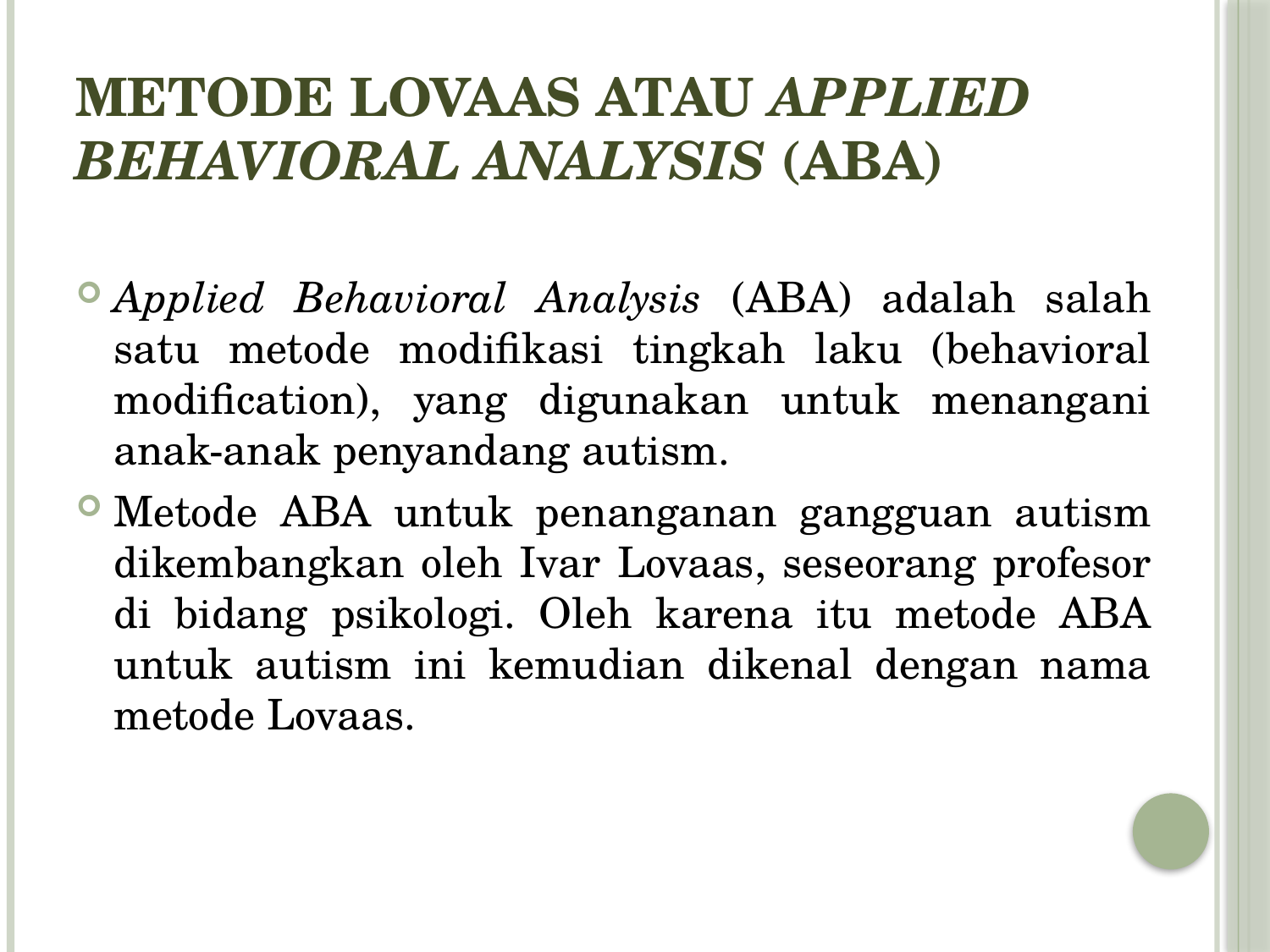

# Metode Lovaas atau Applied Behavioral Analysis (ABA)
Applied Behavioral Analysis (ABA) adalah salah satu metode modifikasi tingkah laku (behavioral modification), yang digunakan untuk menangani anak-anak penyandang autism.
Metode ABA untuk penanganan gangguan autism dikembangkan oleh Ivar Lovaas, seseorang profesor di bidang psikologi. Oleh karena itu metode ABA untuk autism ini kemudian dikenal dengan nama metode Lovaas.